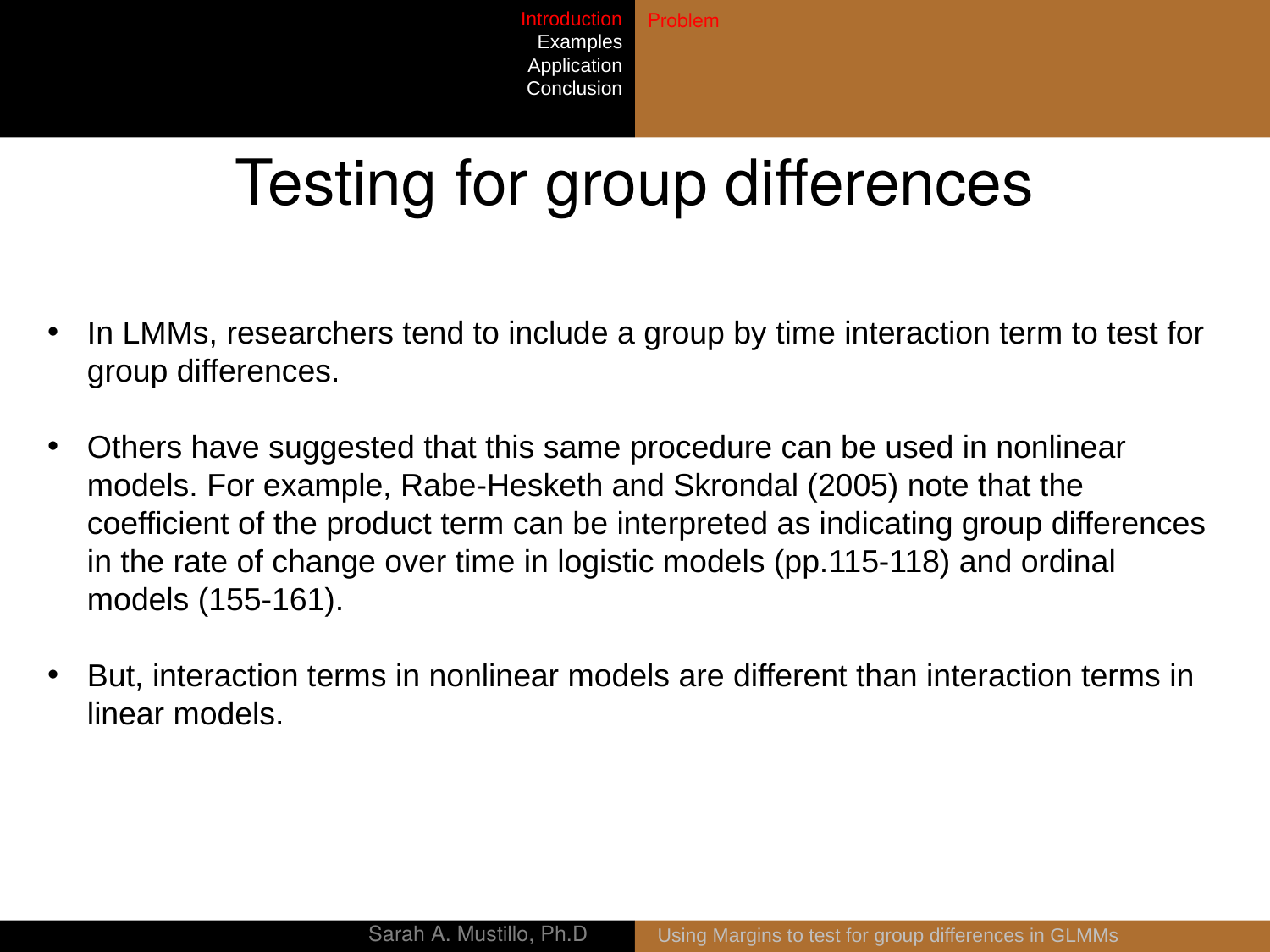

Introduction
Examples
Application
Conclusion
Problem
# Testing for group differences
In LMMs, researchers tend to include a group by time interaction term to test for group differences.

Others have suggested that this same procedure can be used in nonlinear models. For example, Rabe-Hesketh and Skrondal (2005) note that the coefficient of the product term can be interpreted as indicating group differences in the rate of change over time in logistic models (pp.115-118) and ordinal models (155-161).

But, interaction terms in nonlinear models are different than interaction terms in linear models.

Using Margins to test for group differences in GLMMs